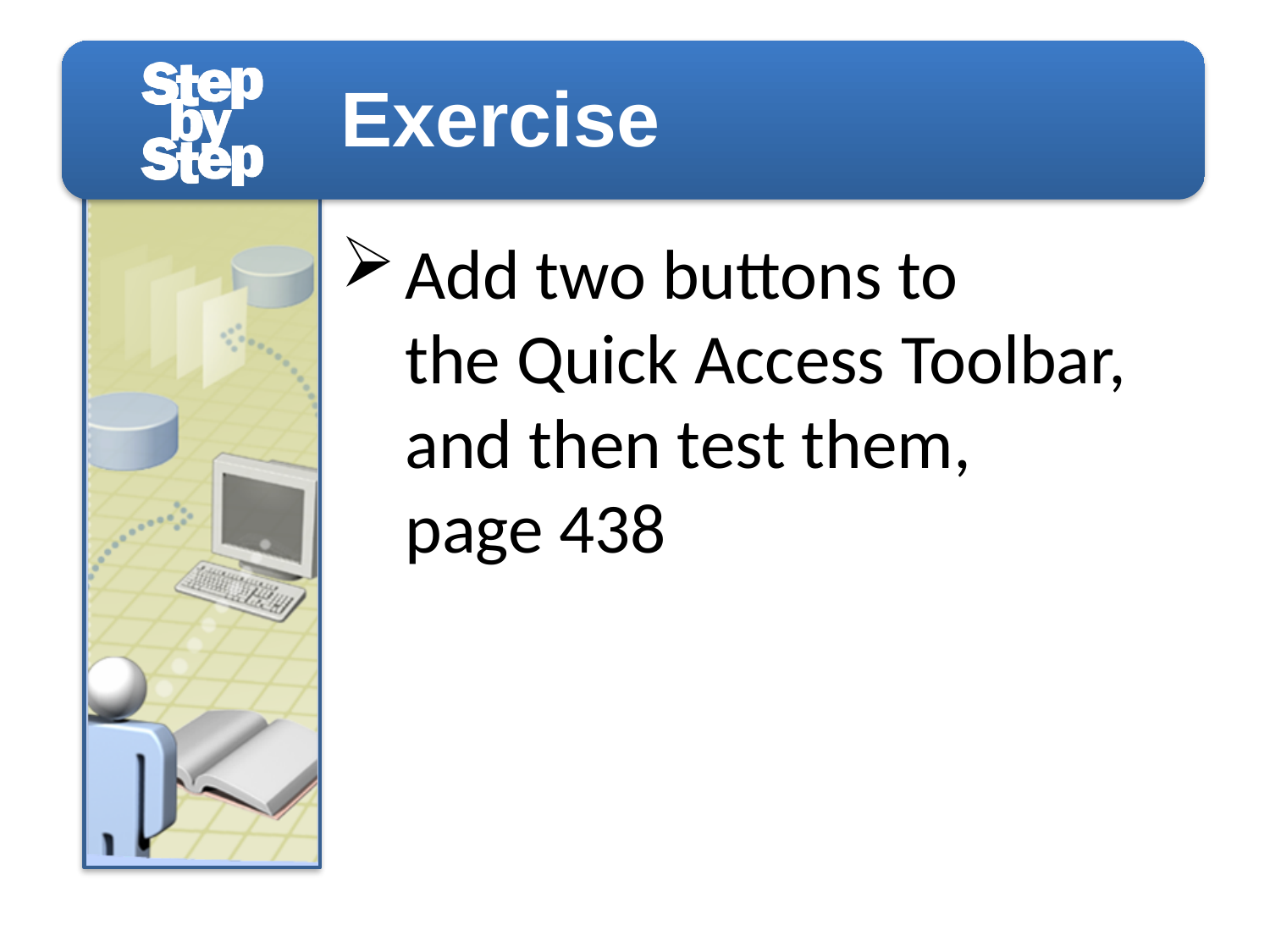

Add two buttons to
the Quick Access Toolbar, and then test them,
page 438